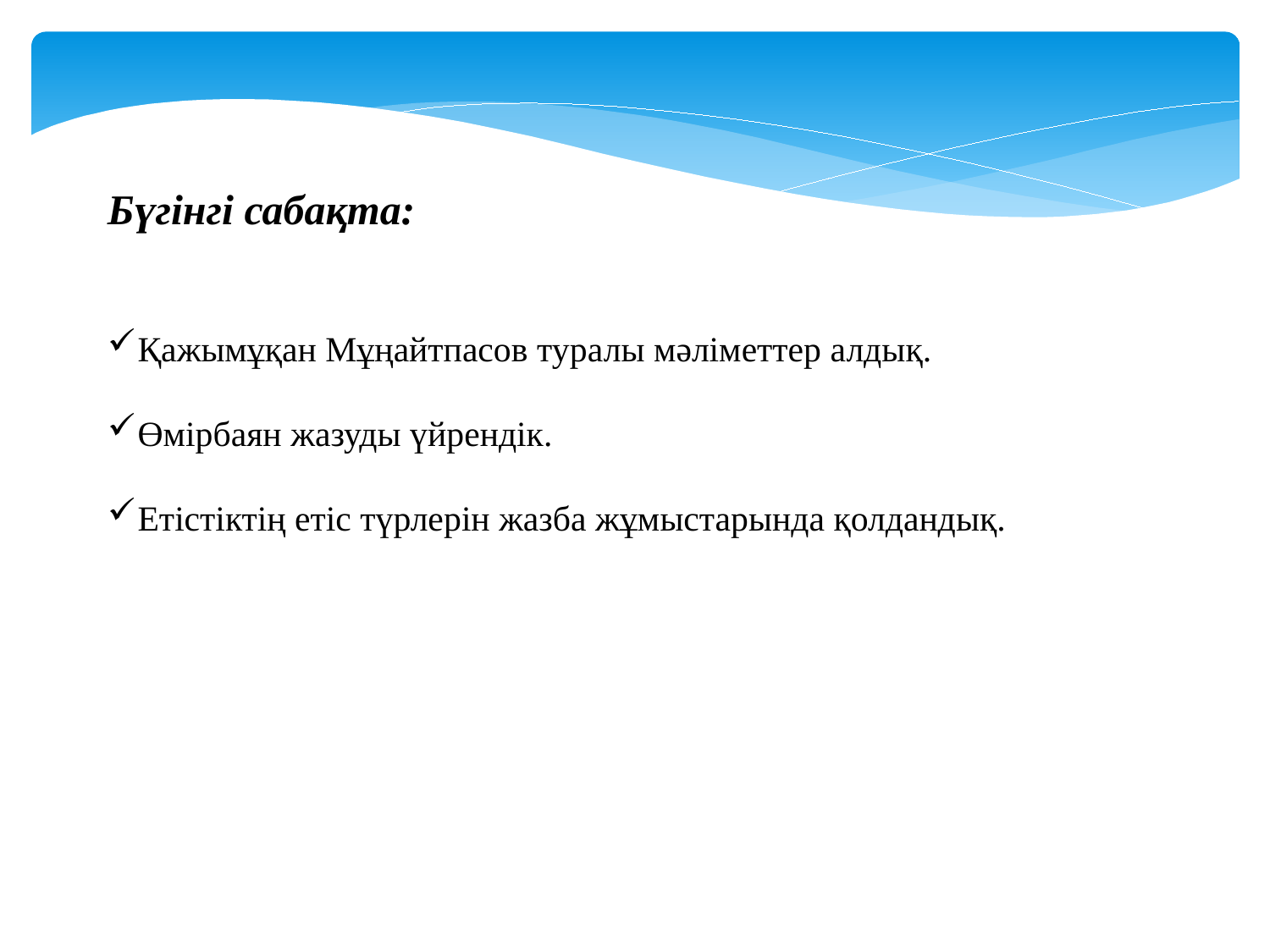

Бүгінгі сабақта:

Қажымұқан Мұңайтпасов туралы мәліметтер алдық.

Өмірбаян жазуды үйрендік.

Етістіктің етіс түрлерін жазба жұмыстарында қолдандық.